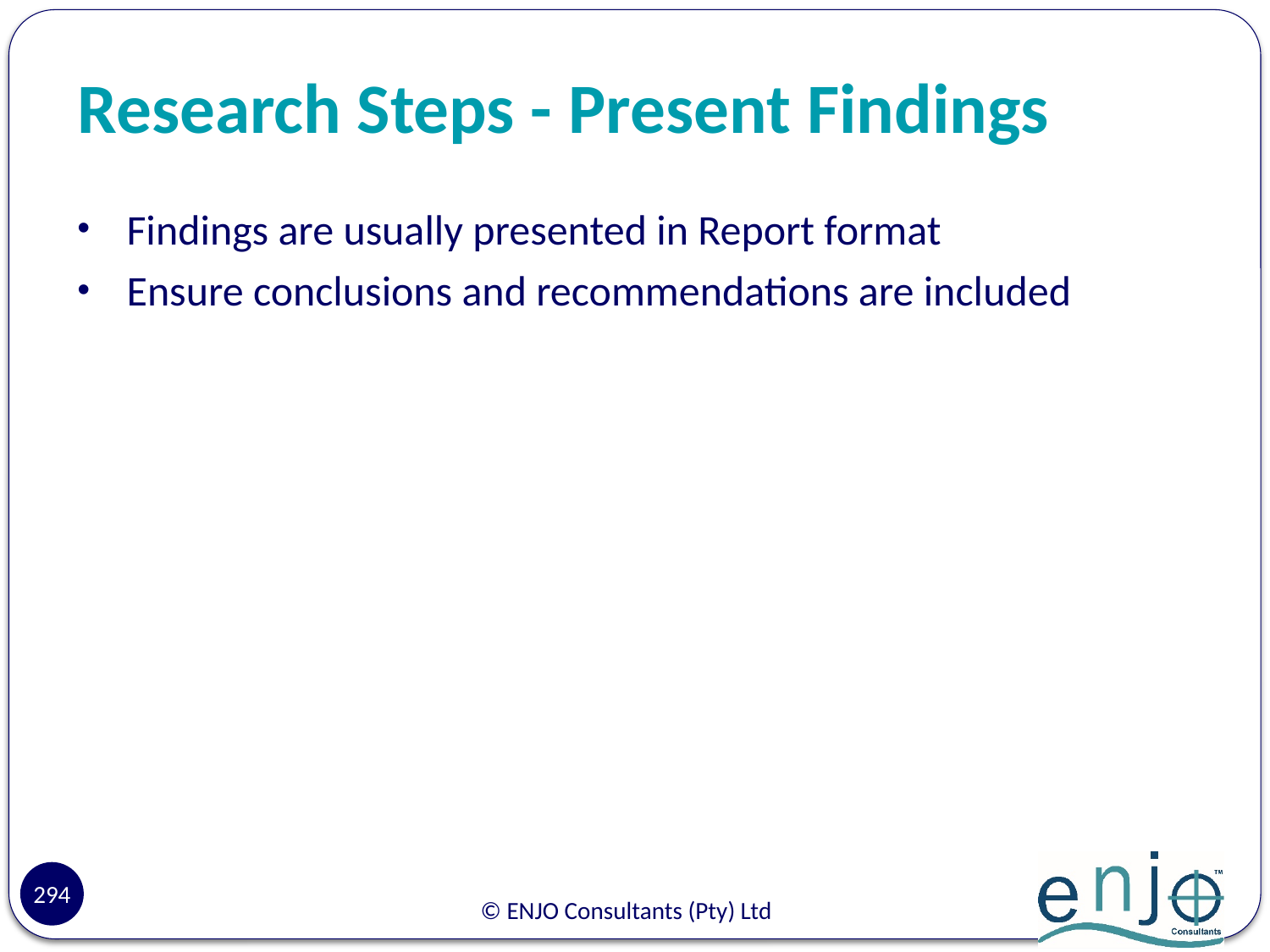

# Research Steps - Present Findings
Findings are usually presented in Report format
Ensure conclusions and recommendations are included
294
© ENJO Consultants (Pty) Ltd